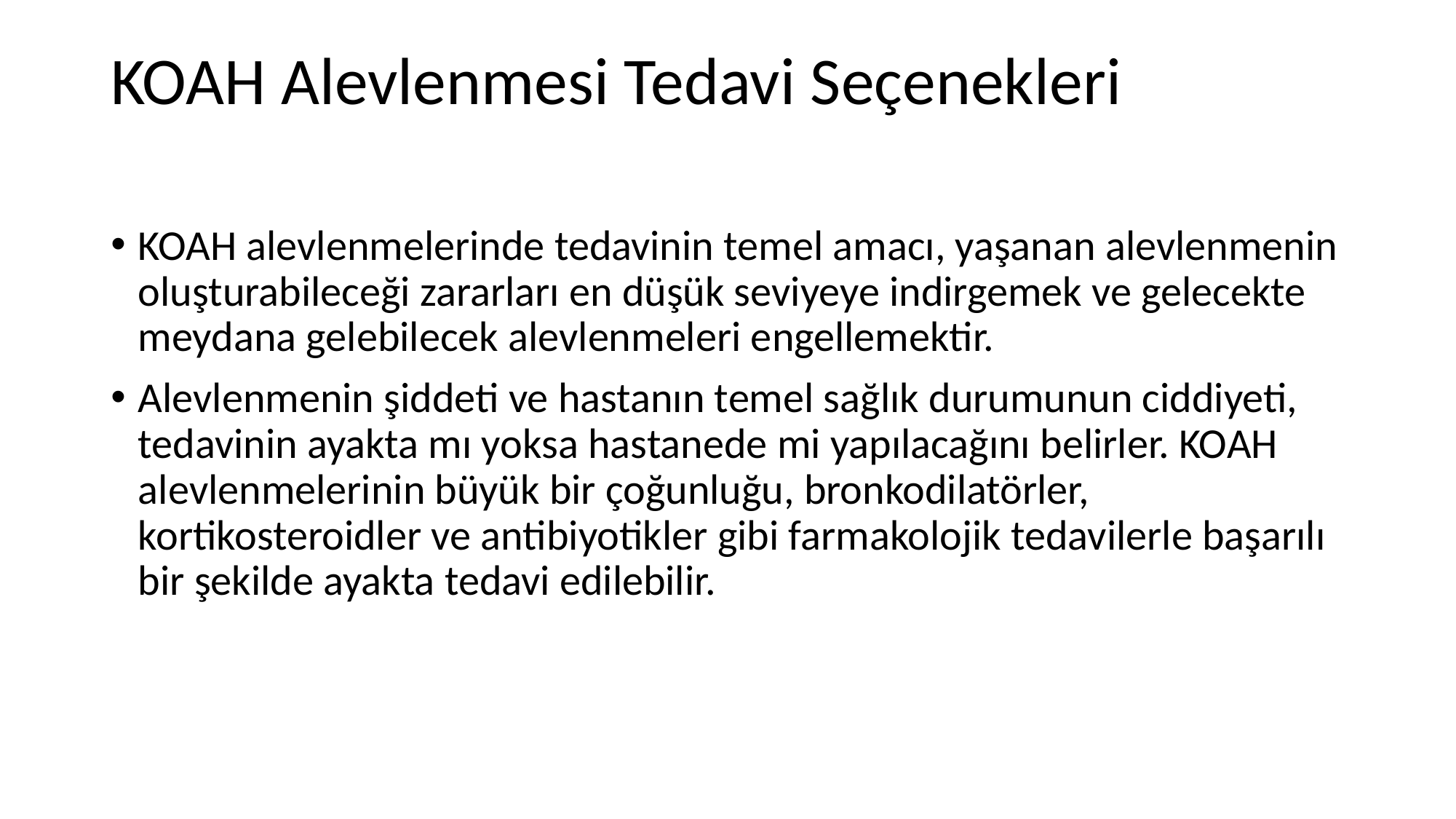

# KOAH Alevlenmesi Tedavi Seçenekleri
KOAH alevlenmelerinde tedavinin temel amacı, yaşanan alevlenmenin oluşturabileceği zararları en düşük seviyeye indirgemek ve gelecekte meydana gelebilecek alevlenmeleri engellemektir.
Alevlenmenin şiddeti ve hastanın temel sağlık durumunun ciddiyeti, tedavinin ayakta mı yoksa hastanede mi yapılacağını belirler. KOAH alevlenmelerinin büyük bir çoğunluğu, bronkodilatörler, kortikosteroidler ve antibiyotikler gibi farmakolojik tedavilerle başarılı bir şekilde ayakta tedavi edilebilir.